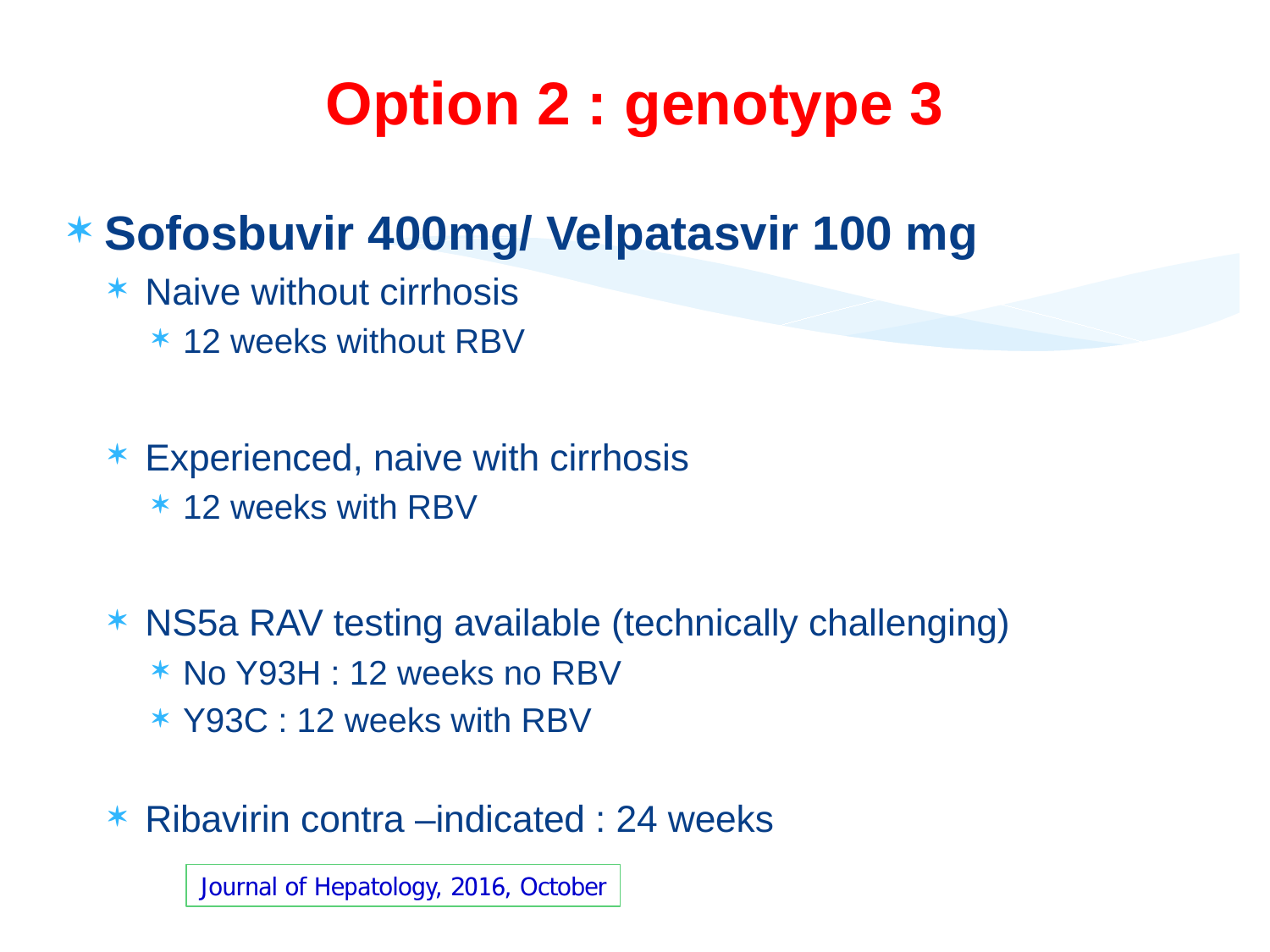

# Option 2 : genotype 3
Sofosbuvir 400mg/ Velpatasvir 100 mg
Naive without cirrhosis
12 weeks without RBV

Experienced, naive with cirrhosis
12 weeks with RBV

NS5a RAV testing available (technically challenging)
No Y93H : 12 weeks no RBV
Y93C : 12 weeks with RBV

Ribavirin contra –indicated : 24 weeks

Journal of Hepatology, 2016, October